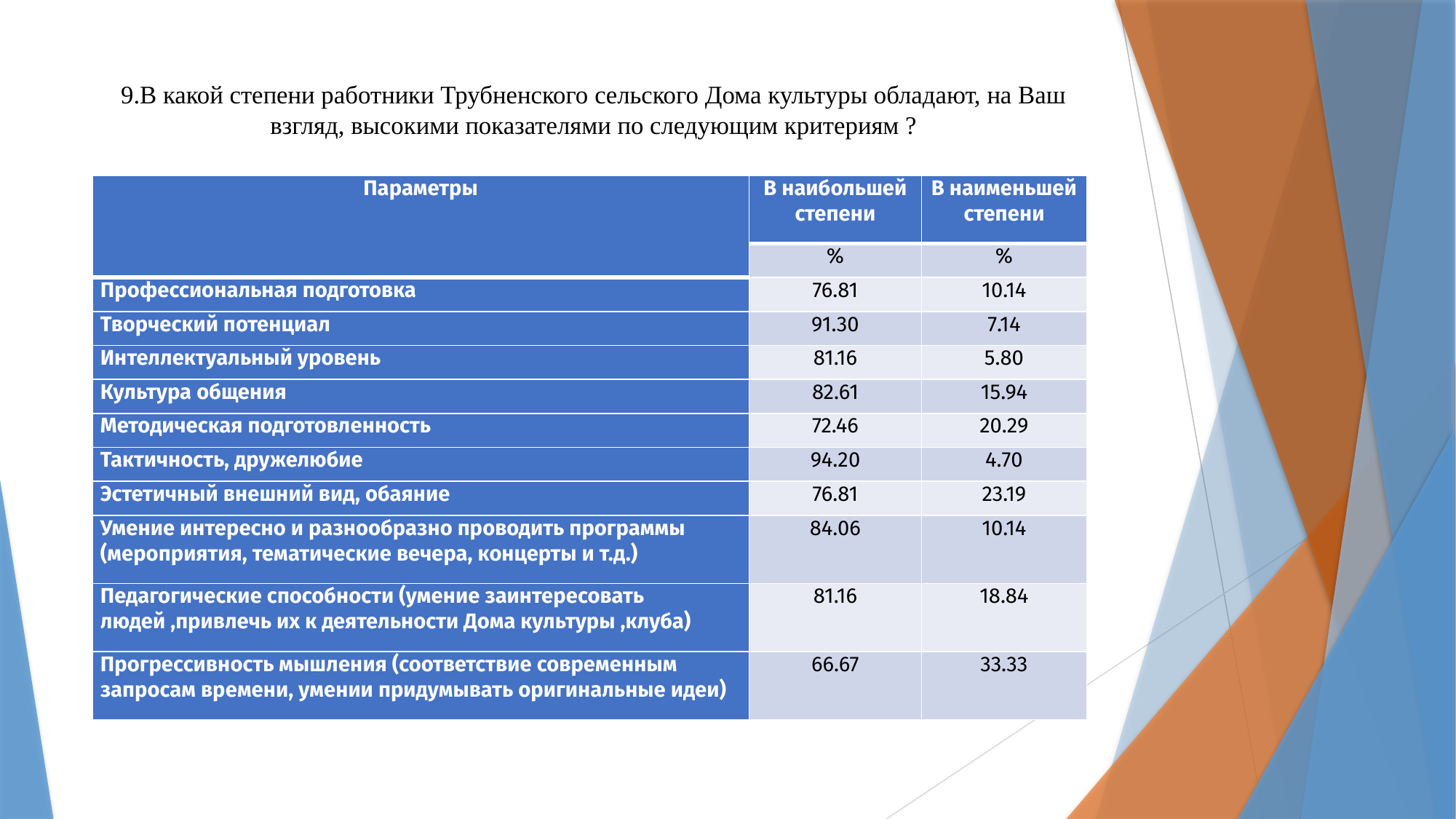

# 9.В какой степени работники Трубненского сельского Дома культуры обладают, на Ваш взгляд, высокими показателями по следующим критериям ?
| Параметры | В наибольшей степени | В наименьшей степени |
| --- | --- | --- |
|  | % | % |
| Профессиональная подготовка | 76.81 | 10.14 |
| Творческий потенциал | 91.30 | 7.14 |
| Интеллектуальный уровень | 81.16 | 5.80 |
| Культура общения | 82.61 | 15.94 |
| Методическая подготовленность | 72.46 | 20.29 |
| Тактичность, дружелюбие | 94.20 | 4.70 |
| Эстетичный внешний вид, обаяние | 76.81 | 23.19 |
| Умение интересно и разнообразно проводить программы (мероприятия, тематические вечера, концерты и т.д.) | 84.06 | 10.14 |
| Педагогические способности (умение заинтересовать людей ,привлечь их к деятельности Дома культуры ,клуба) | 81.16 | 18.84 |
| Прогрессивность мышления (соответствие современным запросам времени, умении придумывать оригинальные идеи) | 66.67 | 33.33 |